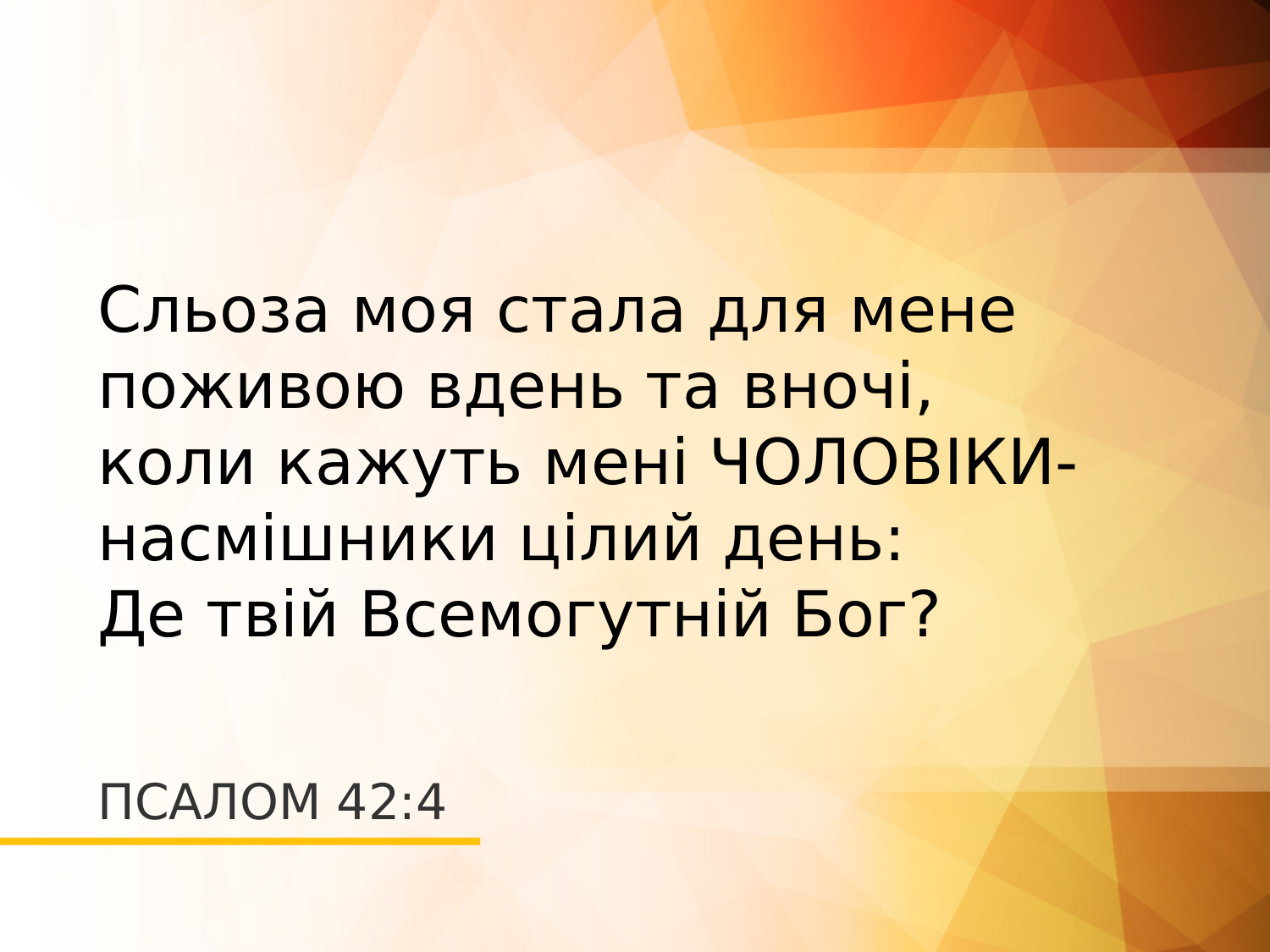

Сльоза моя стала для мене поживою вдень та вночі,
коли кажуть мені ЧОЛОВІКИ-насмішники цілий день:
Де твій Всемогутній Бог?
# ПСАЛОМ 42:4